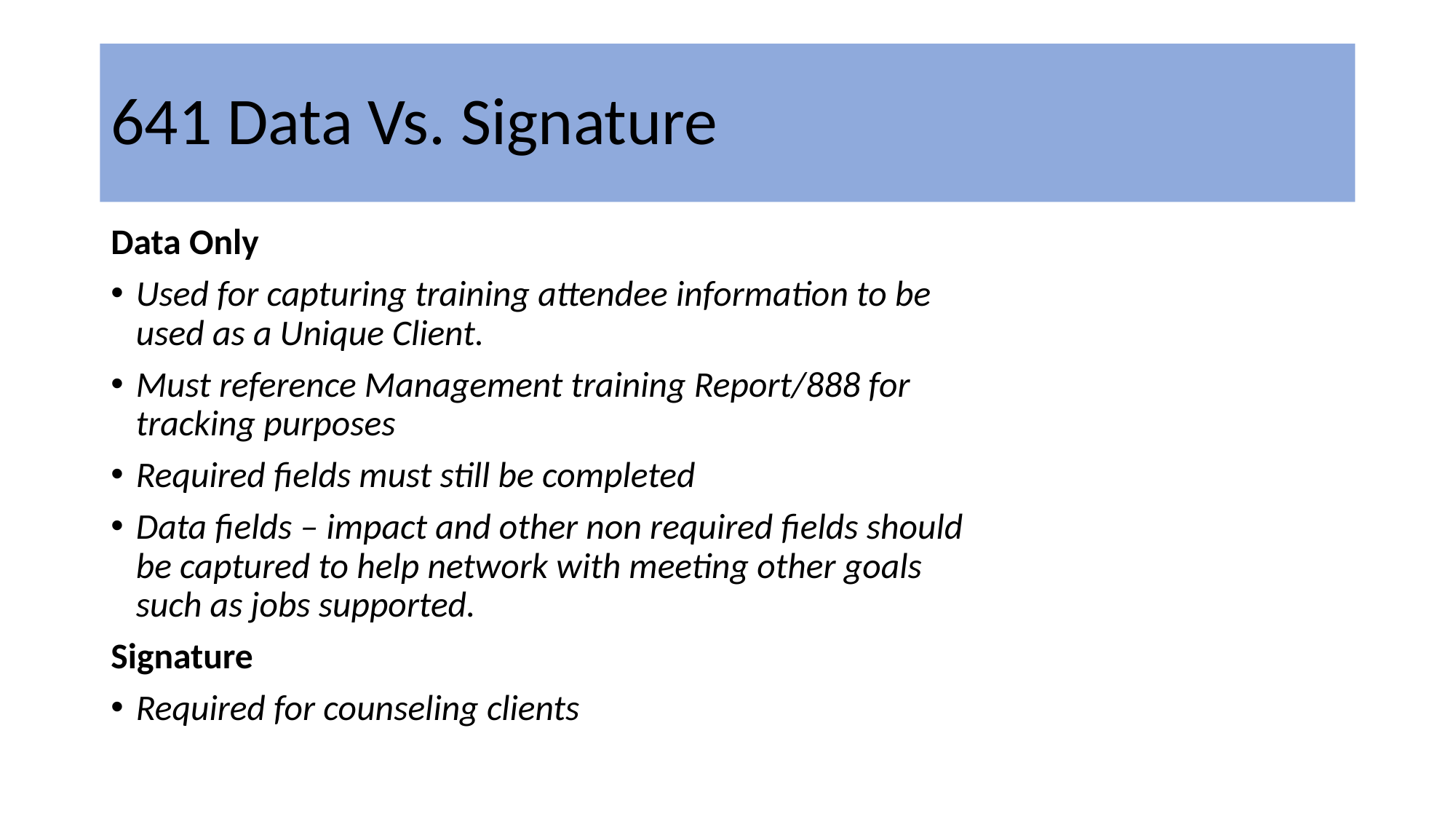

# 641 Data Vs. Signature
Data Only
Used for capturing training attendee information to be used as a Unique Client.
Must reference Management training Report/888 for tracking purposes
Required fields must still be completed
Data fields – impact and other non required fields should be captured to help network with meeting other goals such as jobs supported.
Signature
Required for counseling clients